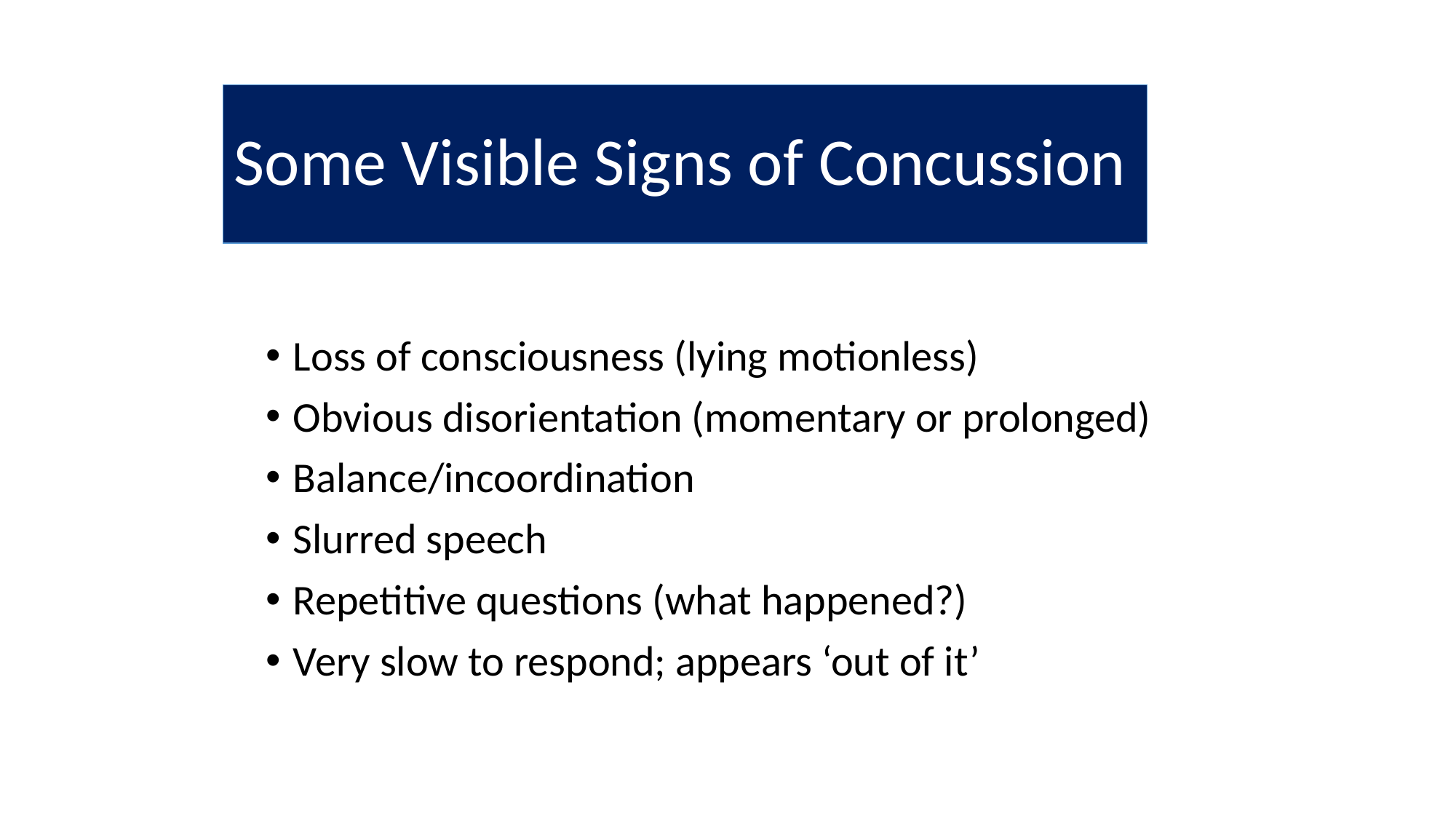

# Some Visible Signs of Concussion
Loss of consciousness (lying motionless)
Obvious disorientation (momentary or prolonged)
Balance/incoordination
Slurred speech
Repetitive questions (what happened?)
Very slow to respond; appears ‘out of it’